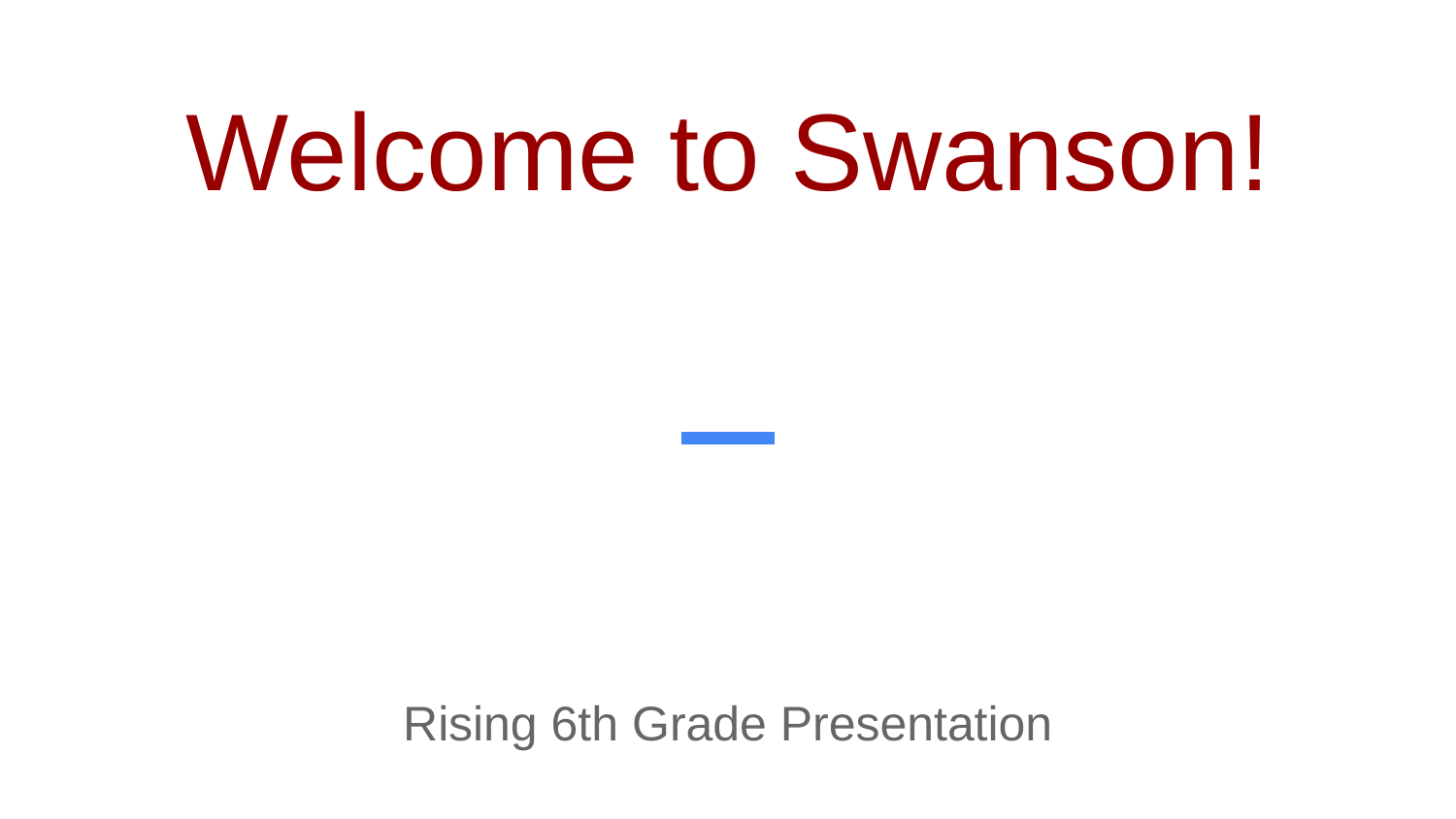

# Welcome to Swanson!
Rising 6th Grade Presentation